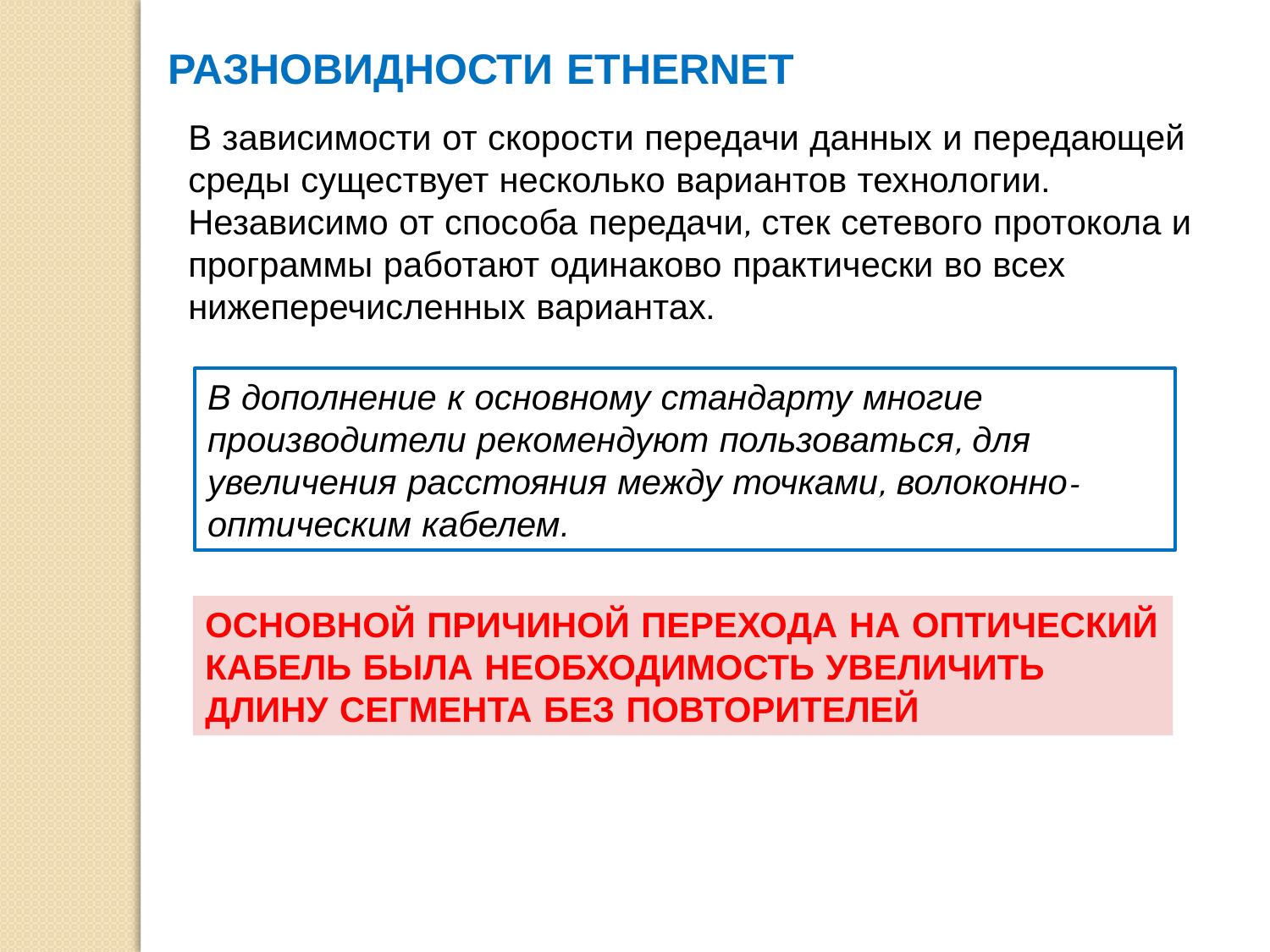

РАЗНОВИДНОСТИ ETHERNET
В зависимости от скорости передачи данных и передающей среды существует несколько вариантов технологии. Независимо от способа передачи, стек сетевого протокола и программы работают одинаково практически во всех нижеперечисленных вариантах.
В дополнение к основному стандарту многие производители рекомендуют пользоваться, для увеличения расстояния между точками, волоконно-оптическим кабелем.
ОСНОВНОЙ ПРИЧИНОЙ ПЕРЕХОДА НА ОПТИЧЕСКИЙ КАБЕЛЬ БЫЛА НЕОБХОДИМОСТЬ УВЕЛИЧИТЬ ДЛИНУ СЕГМЕНТА БЕЗ ПОВТОРИТЕЛЕЙ